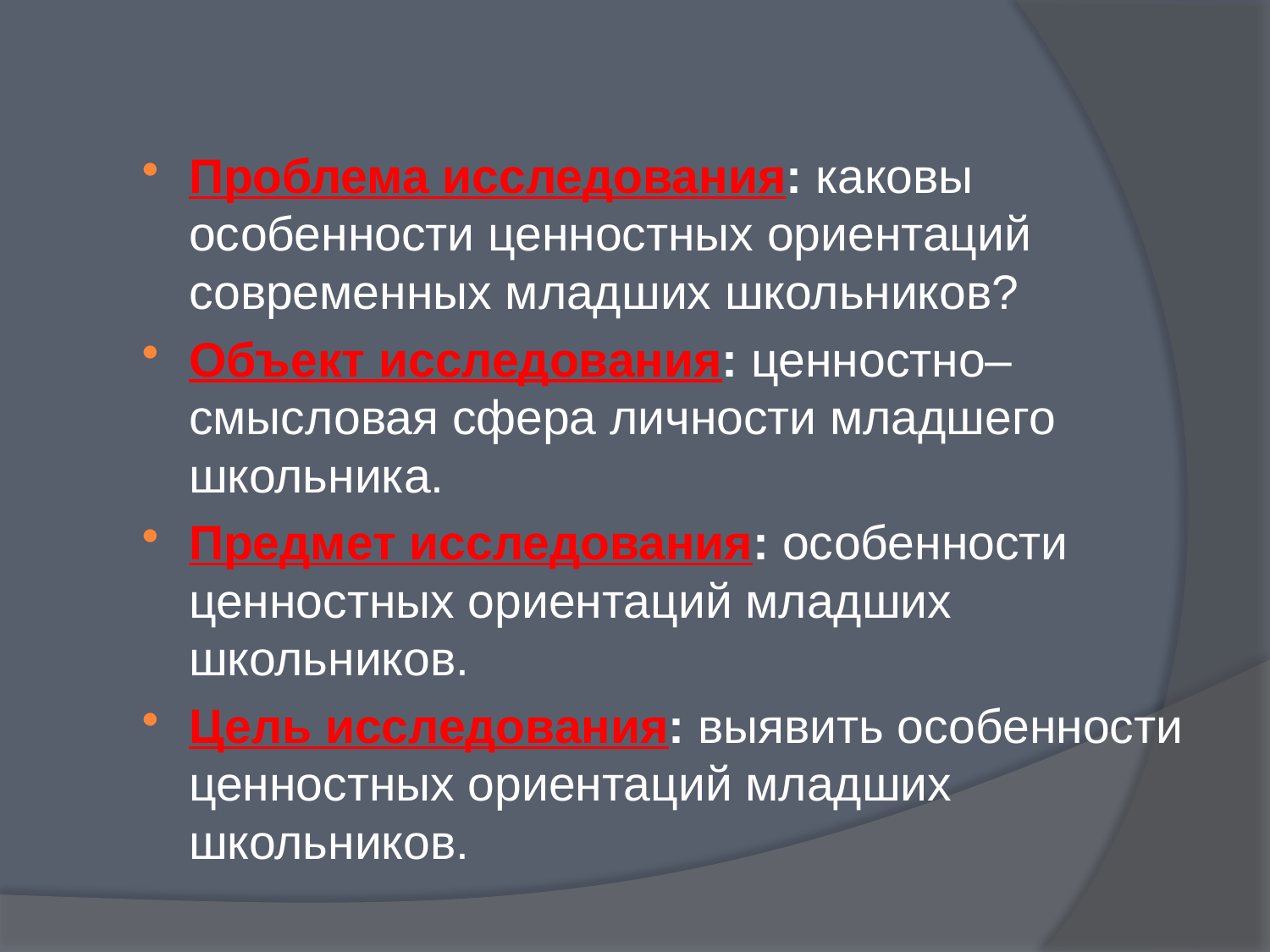

#
Проблема исследования: каковы особенности ценностных ориентаций современных младших школьников?
Объект исследования: ценностно–смысловая сфера личности младшего школьника.
Предмет исследования: особенности ценностных ориентаций младших школьников.
Цель исследования: выявить особенности ценностных ориентаций младших школьников.